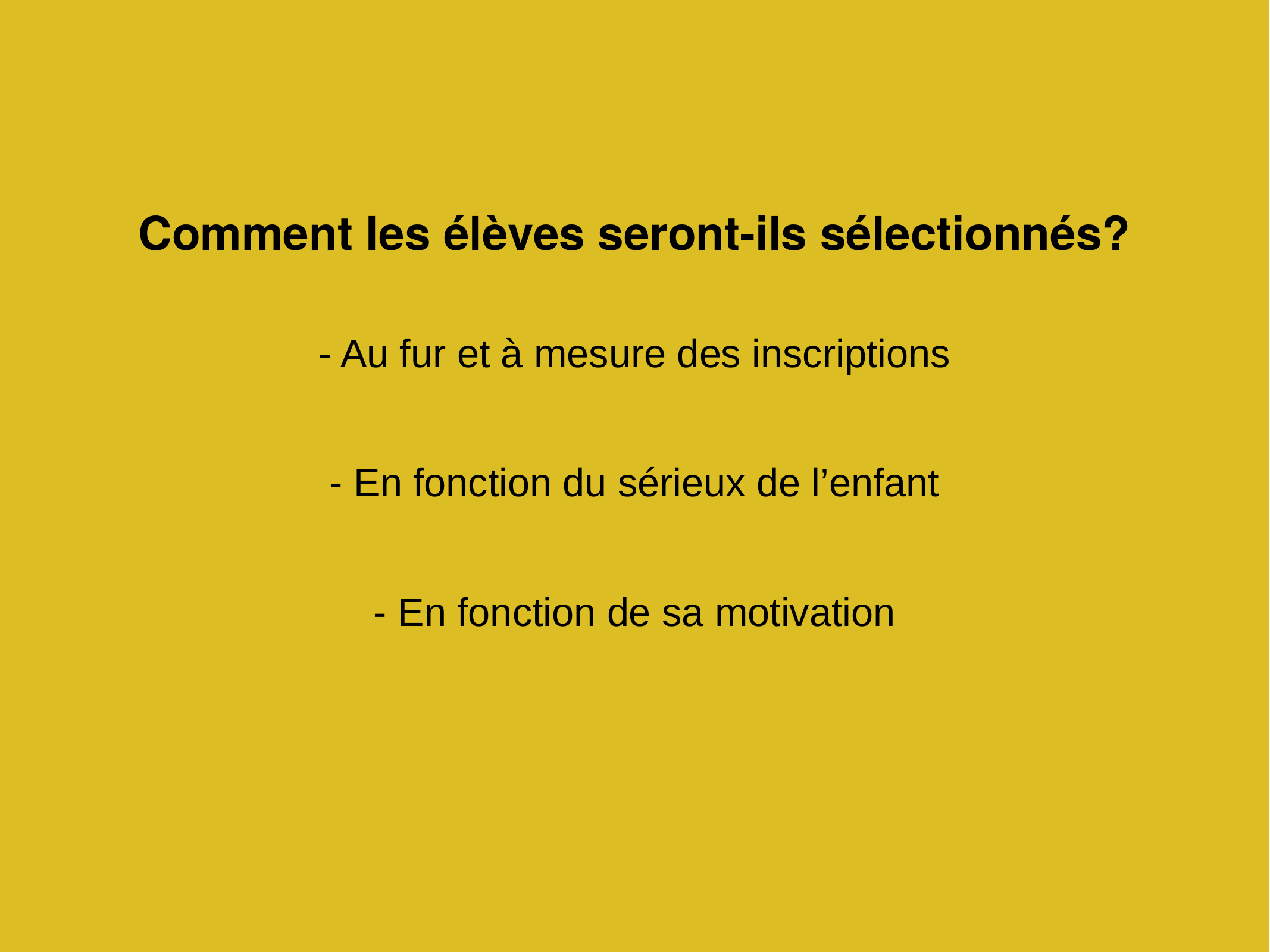

# Comment les élèves seront-ils sélectionnés?
- Au fur et à mesure des inscriptions
- En fonction du sérieux de l’enfant
- En fonction de sa motivation